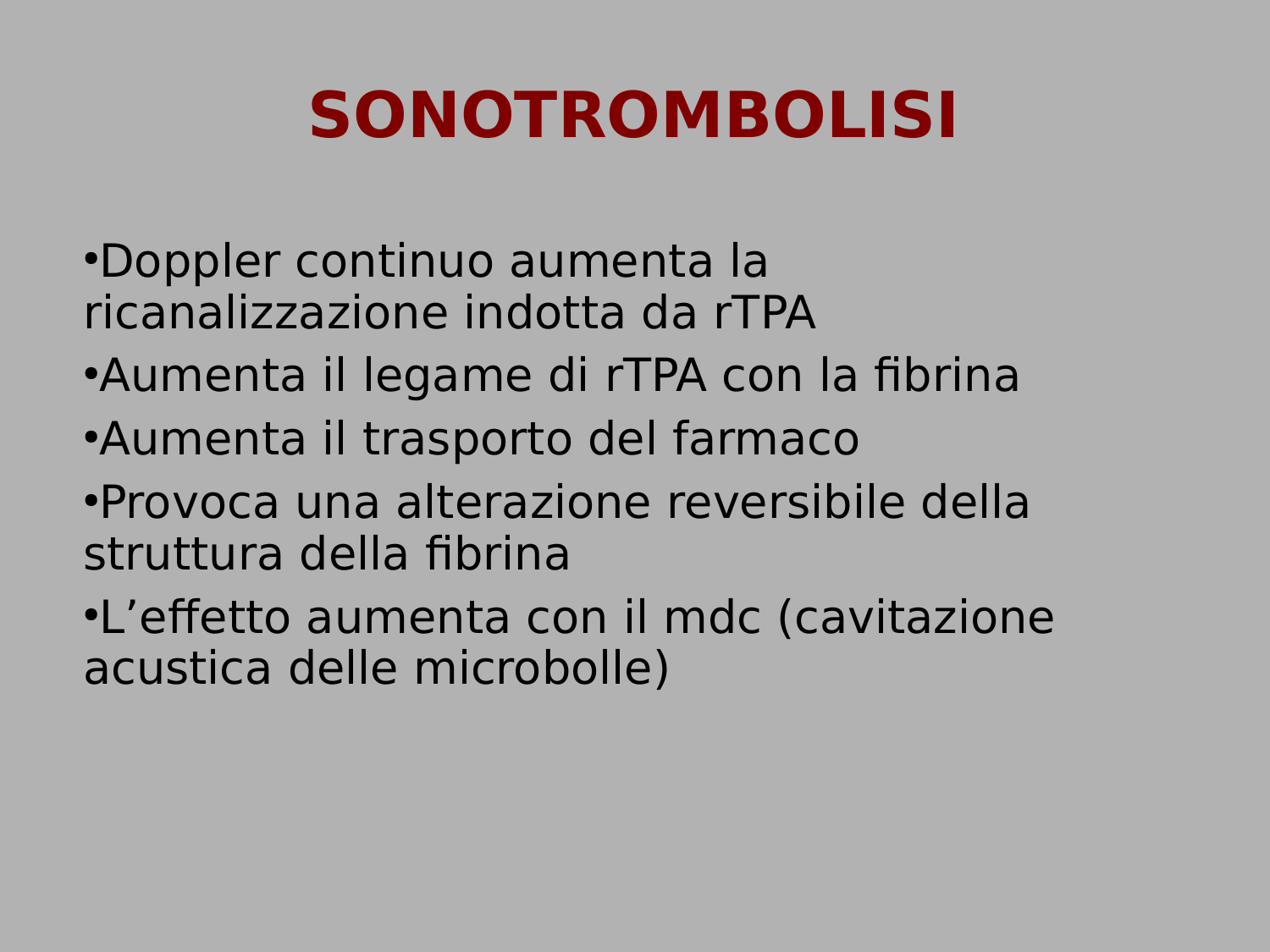

SONOTROMBOLISI
Doppler continuo aumenta la ricanalizzazione indotta da rTPA
Aumenta il legame di rTPA con la fibrina
Aumenta il trasporto del farmaco
Provoca una alterazione reversibile della struttura della fibrina
L’effetto aumenta con il mdc (cavitazione acustica delle microbolle)